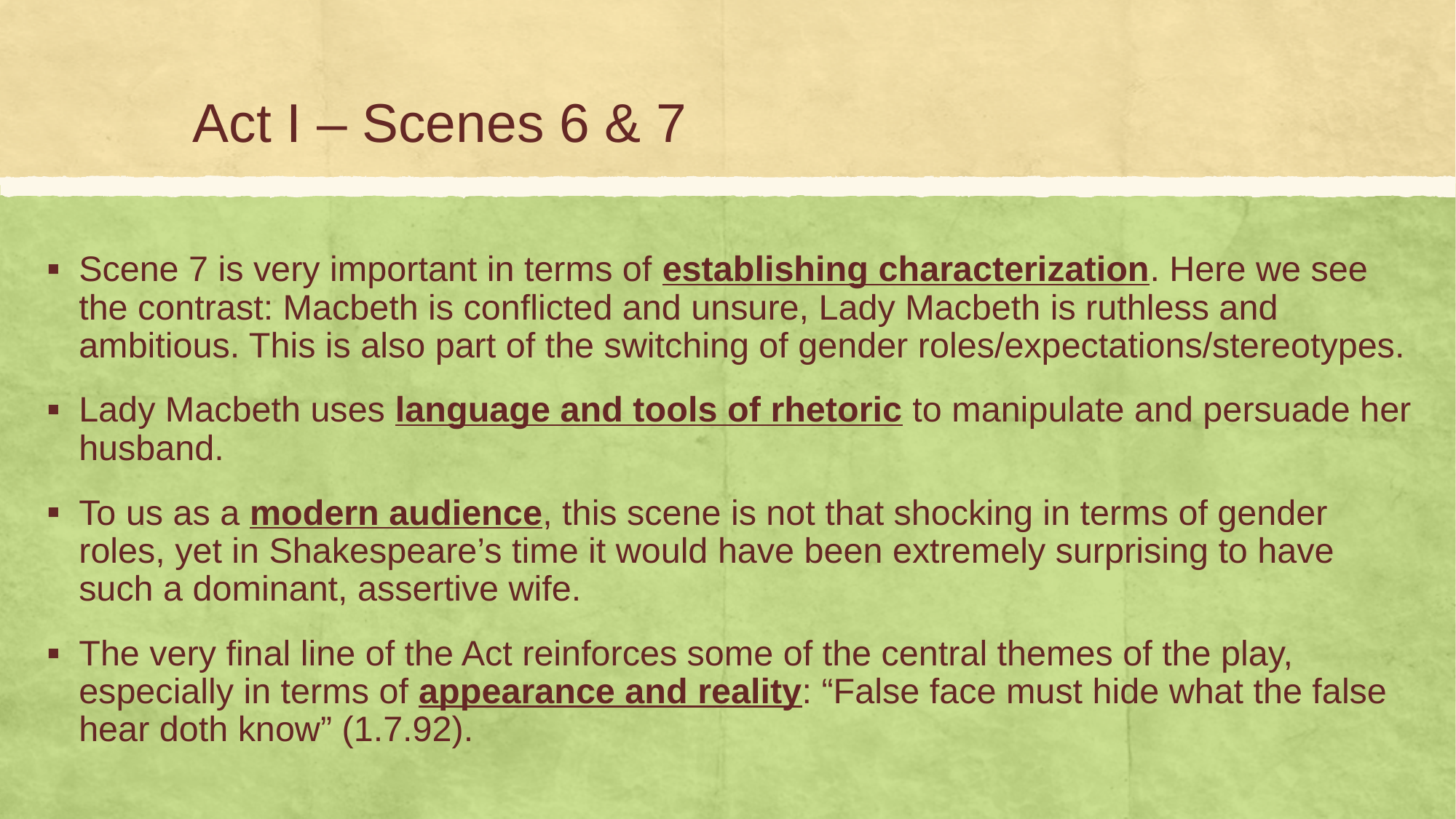

# Act I – Scenes 6 & 7
Scene 7 is very important in terms of establishing characterization. Here we see the contrast: Macbeth is conflicted and unsure, Lady Macbeth is ruthless and ambitious. This is also part of the switching of gender roles/expectations/stereotypes.
Lady Macbeth uses language and tools of rhetoric to manipulate and persuade her husband.
To us as a modern audience, this scene is not that shocking in terms of gender roles, yet in Shakespeare’s time it would have been extremely surprising to have such a dominant, assertive wife.
The very final line of the Act reinforces some of the central themes of the play, especially in terms of appearance and reality: “False face must hide what the false hear doth know” (1.7.92).